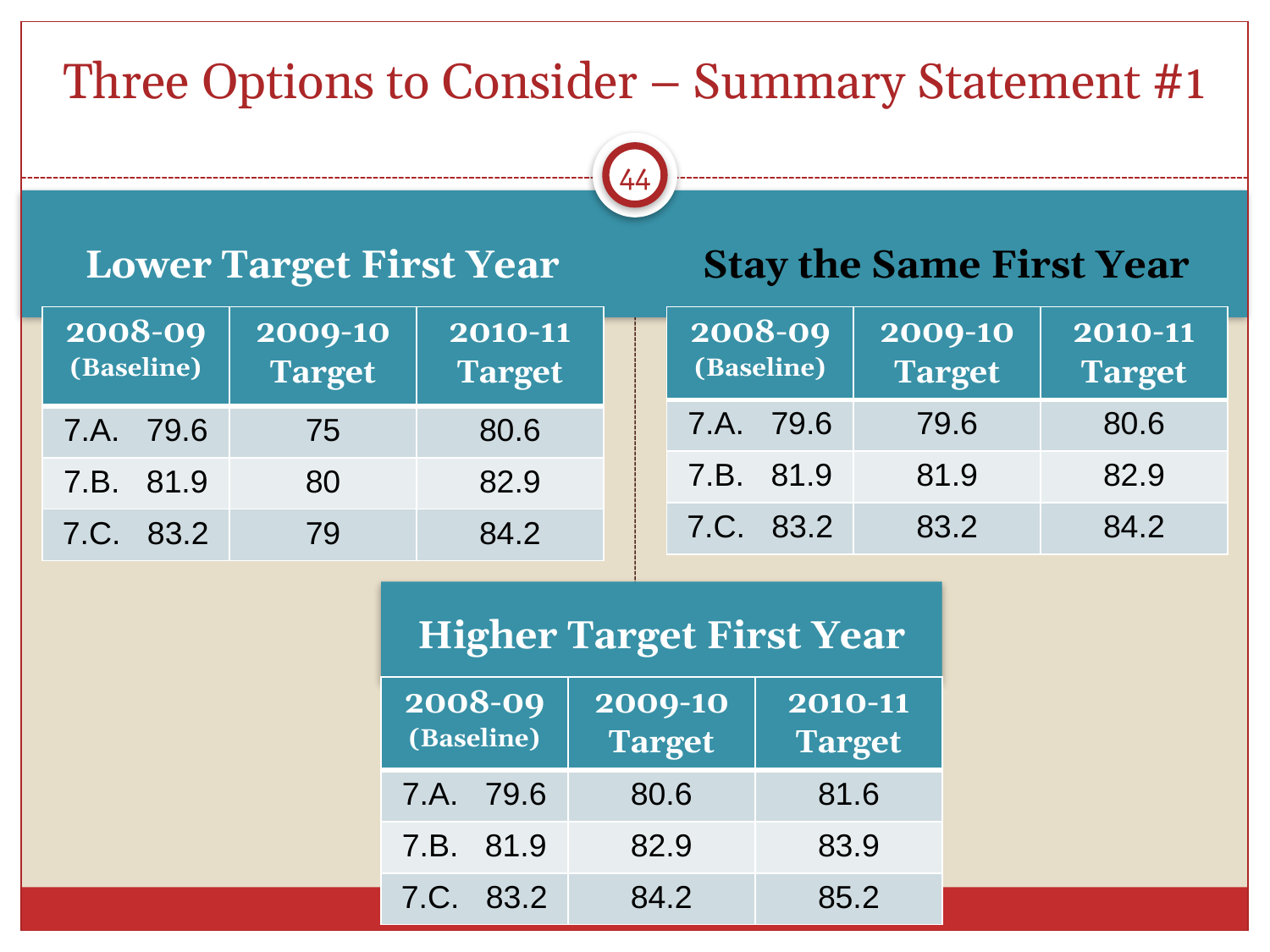

# Three Options to Consider – Summary Statement #1
44
Lower Target First Year
Stay the Same First Year
| 2008-09 (Baseline) | 2009-10 Target | 2010-11 Target |
| --- | --- | --- |
| 7.A. 79.6 | 75 | 80.6 |
| 7.B. 81.9 | 80 | 82.9 |
| 7.C. 83.2 | 79 | 84.2 |
| 2008-09 (Baseline) | 2009-10 Target | 2010-11 Target |
| --- | --- | --- |
| 7.A. 79.6 | 79.6 | 80.6 |
| 7.B. 81.9 | 81.9 | 82.9 |
| 7.C. 83.2 | 83.2 | 84.2 |
Higher Target First Year
| 2008-09 (Baseline) | 2009-10 Target | 2010-11 Target |
| --- | --- | --- |
| 7.A. 79.6 | 80.6 | 81.6 |
| 7.B. 81.9 | 82.9 | 83.9 |
| 7.C. 83.2 | 84.2 | 85.2 |